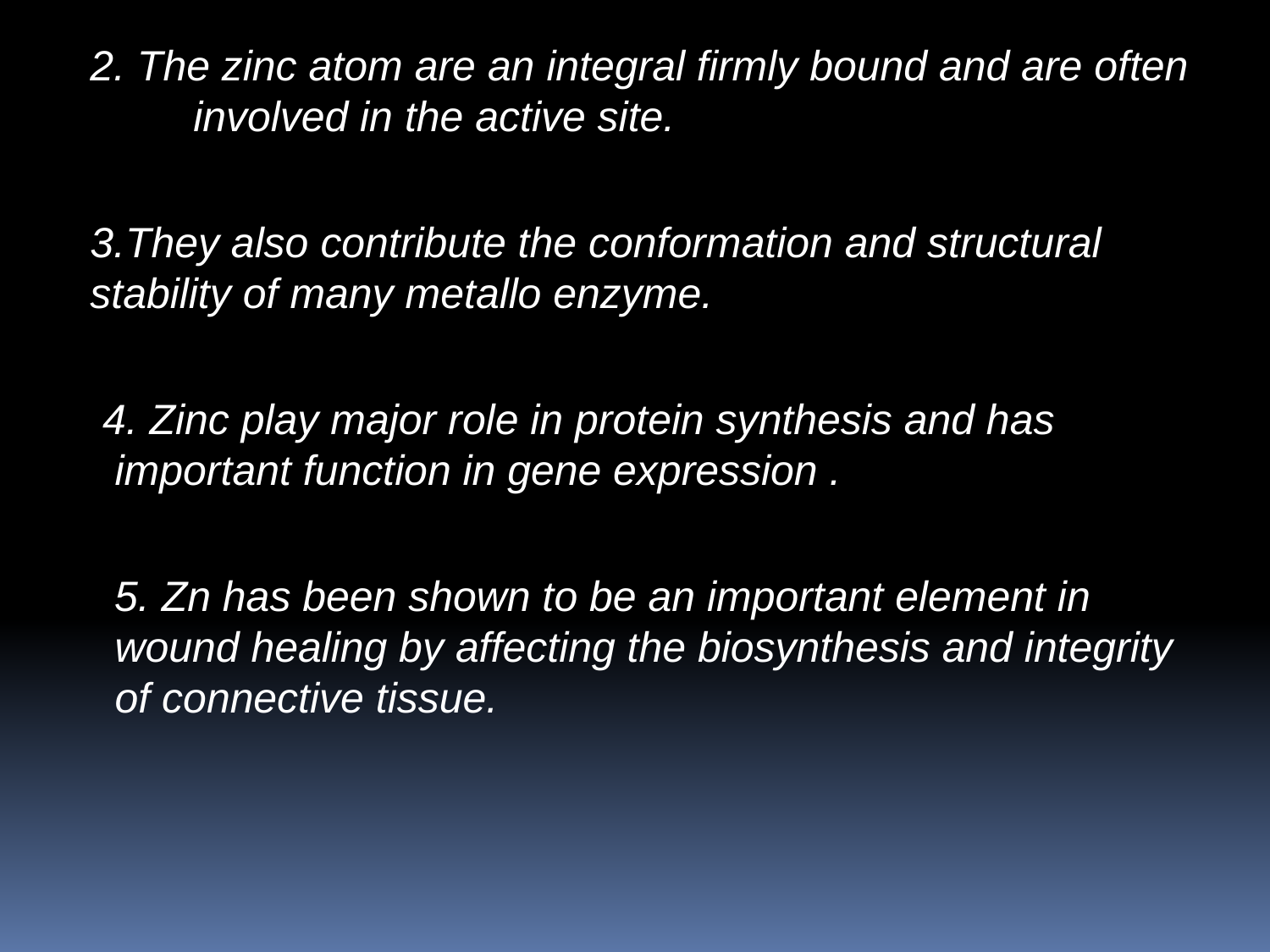

2. The zinc atom are an integral firmly bound and are often involved in the active site.

3.They also contribute the conformation and structural stability of many metallo enzyme.

     4. Zinc play major role in protein synthesis and has important function in gene expression .

      5. Zn has been shown to be an important element in wound healing by affecting the biosynthesis and integrity of connective tissue.